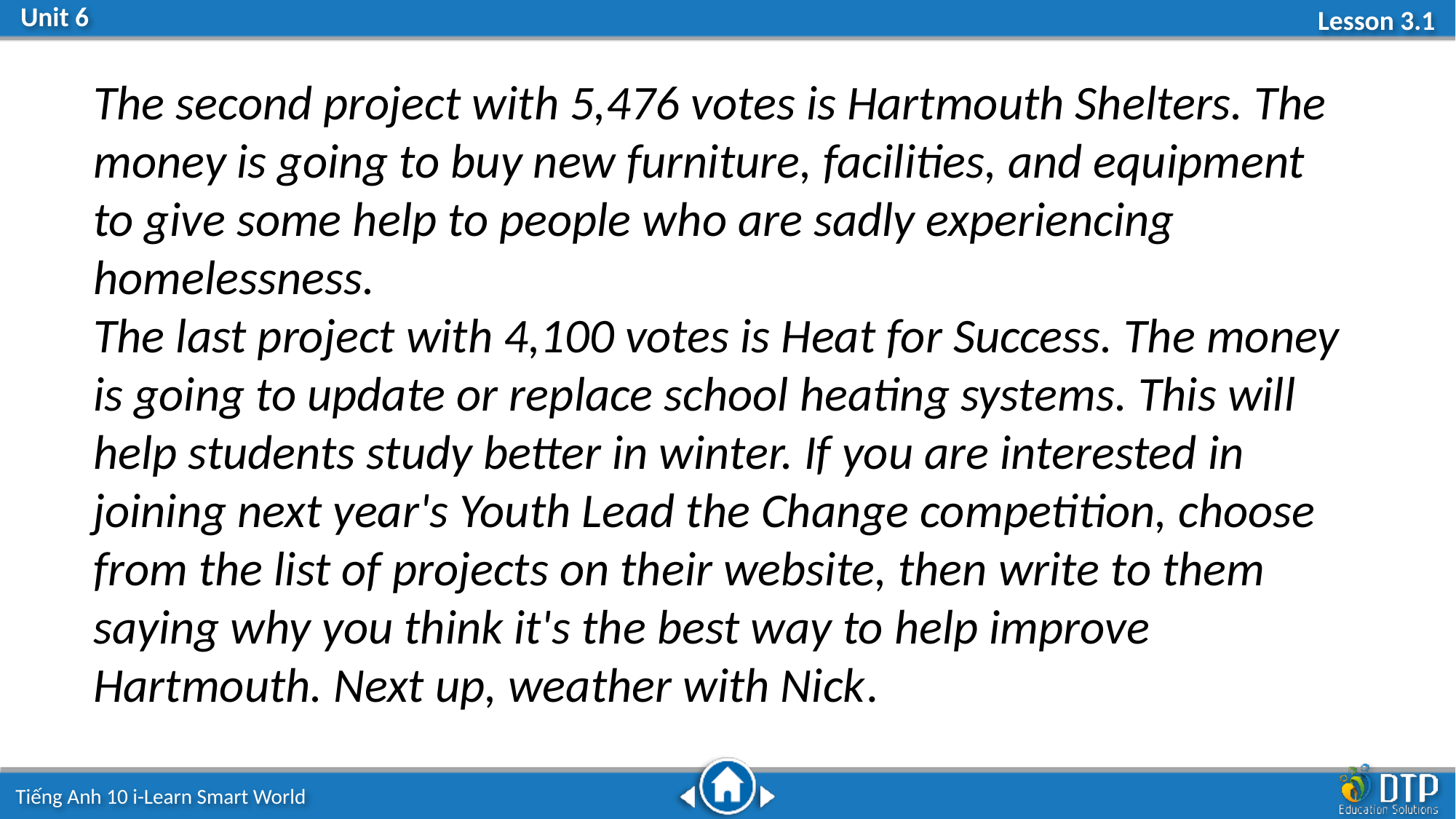

The second project with 5,476 votes is Hartmouth Shelters. The money is going to buy new furniture, facilities, and equipment to give some help to people who are sadly experiencing homelessness.
The last project with 4,100 votes is Heat for Success. The money is going to update or replace school heating systems. This will help students study better in winter. If you are interested in joining next year's Youth Lead the Change competition, choose from the list of projects on their website, then write to them saying why you think it's the best way to help improve Hartmouth. Next up, weather with Nick.